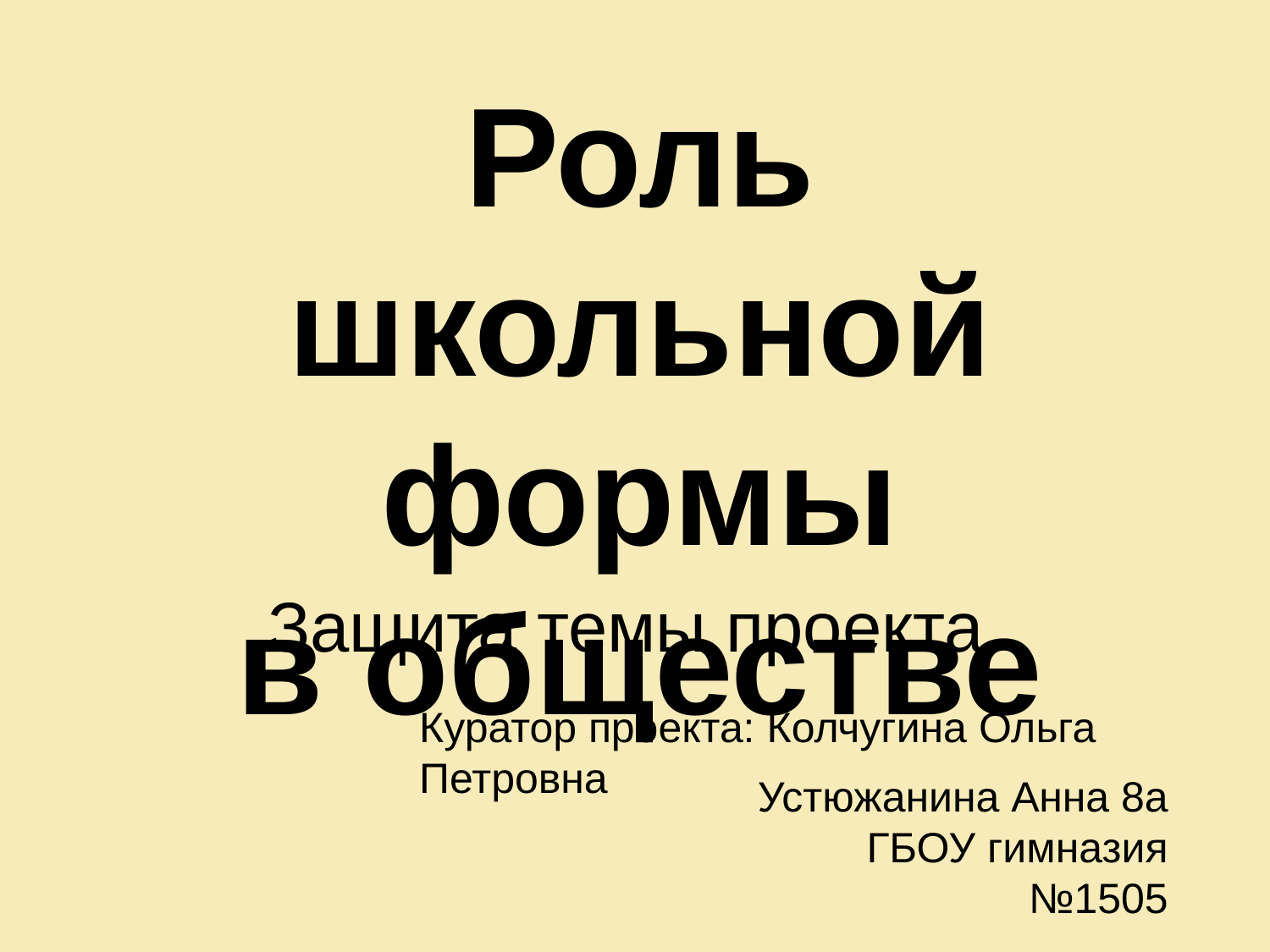

Роль
школьной формы
в обществе
Защита темы проекта.
Куратор проекта: Колчугина Ольга Петровна
Устюжанина Анна 8а
ГБОУ гимназия №1505